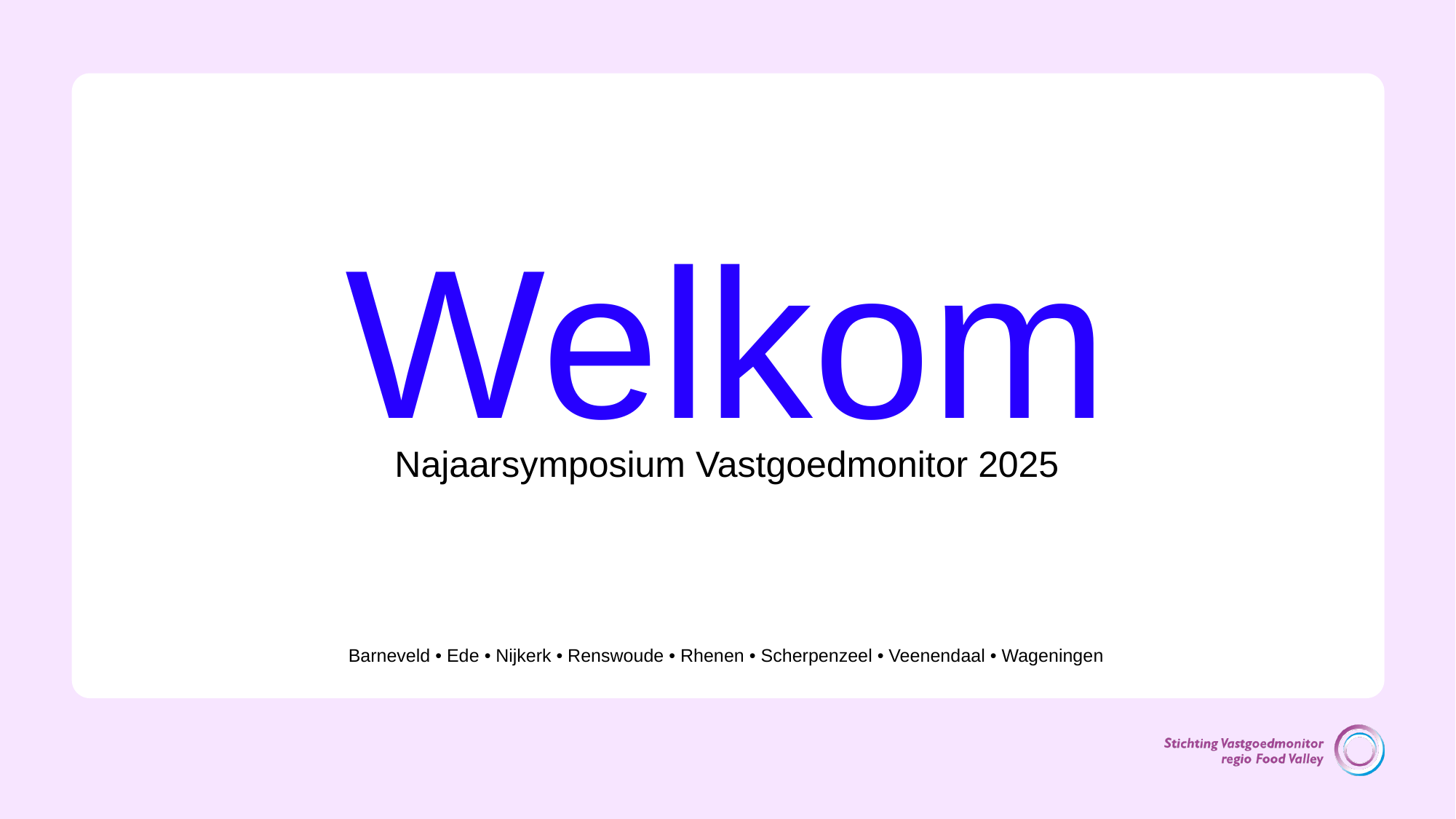

# Welkom
Najaarsymposium Vastgoedmonitor 2025
Barneveld • Ede • Nijkerk • Renswoude • Rhenen • Scherpenzeel • Veenendaal • Wageningen